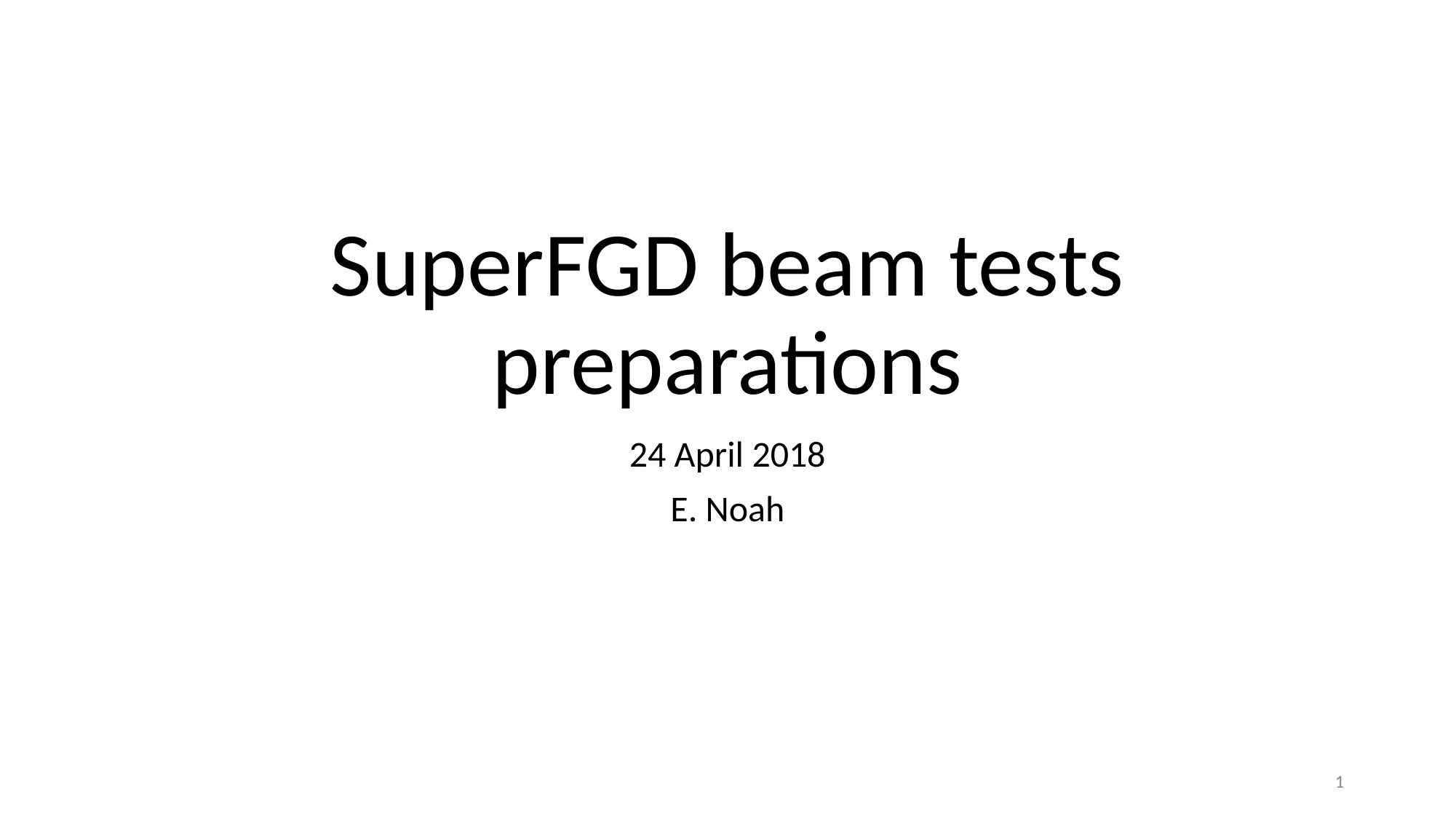

# SuperFGD beam tests preparations
24 April 2018
E. Noah
1